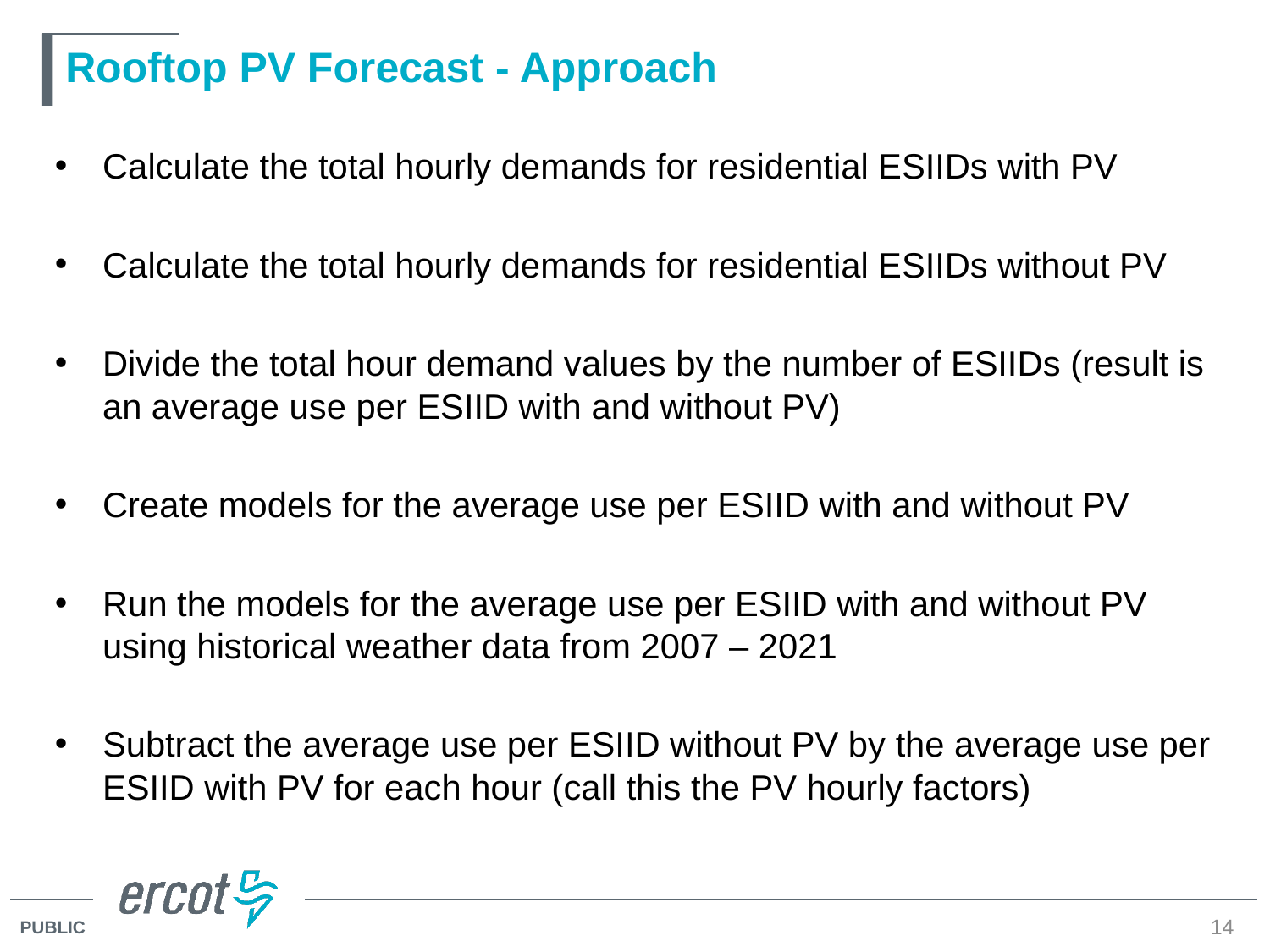

# Rooftop PV Forecast - Approach
Calculate the total hourly demands for residential ESIIDs with PV

Calculate the total hourly demands for residential ESIIDs without PV

Divide the total hour demand values by the number of ESIIDs (result is an average use per ESIID with and without PV)

Create models for the average use per ESIID with and without PV

Run the models for the average use per ESIID with and without PV using historical weather data from 2007 – 2021

Subtract the average use per ESIID without PV by the average use per ESIID with PV for each hour (call this the PV hourly factors)

14